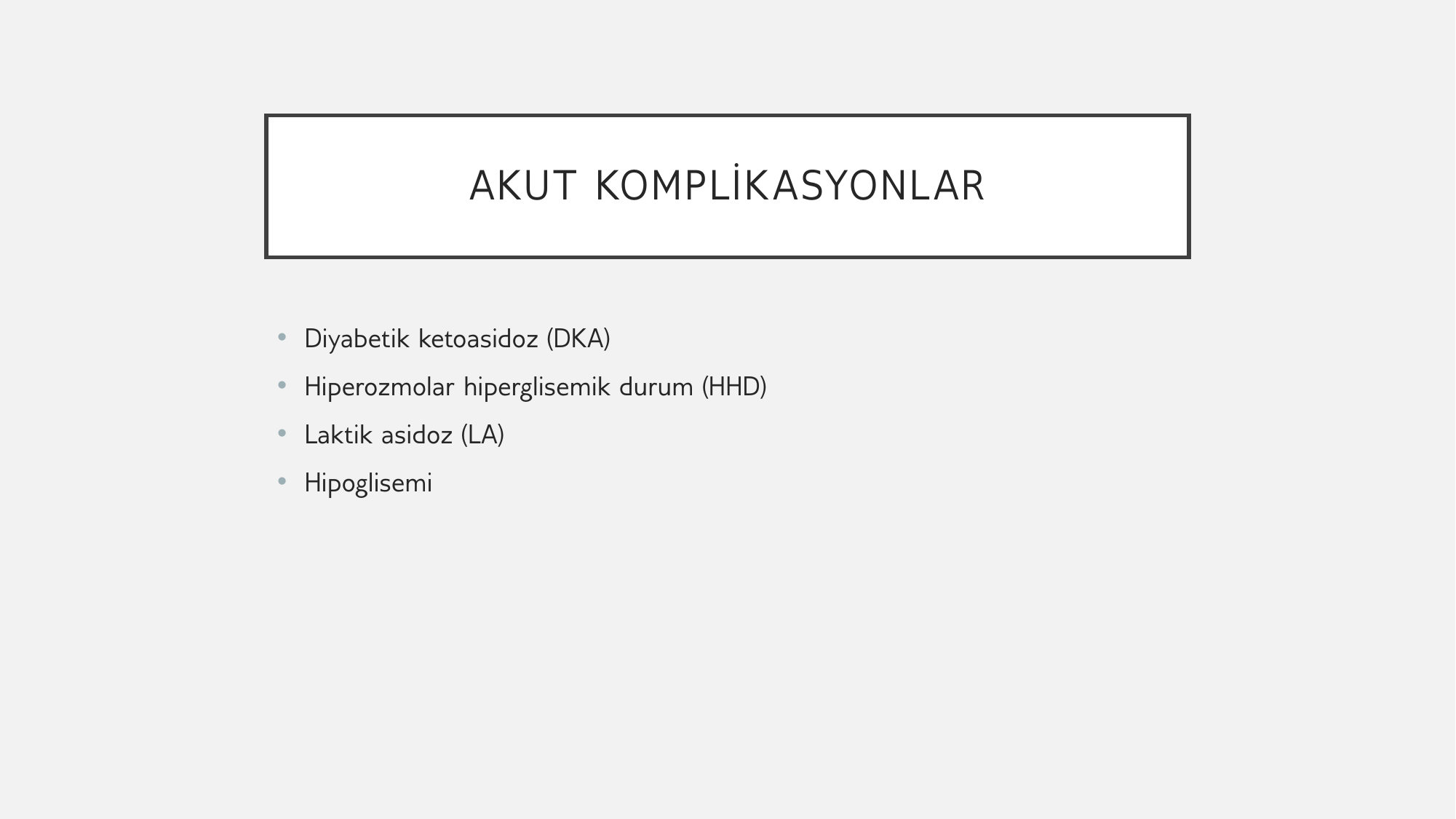

# akut komplikasyonlar
Diyabetik ketoasidoz (DKA)
Hiperozmolar hiperglisemik durum (HHD)
Laktik asidoz (LA)
Hipoglisemi